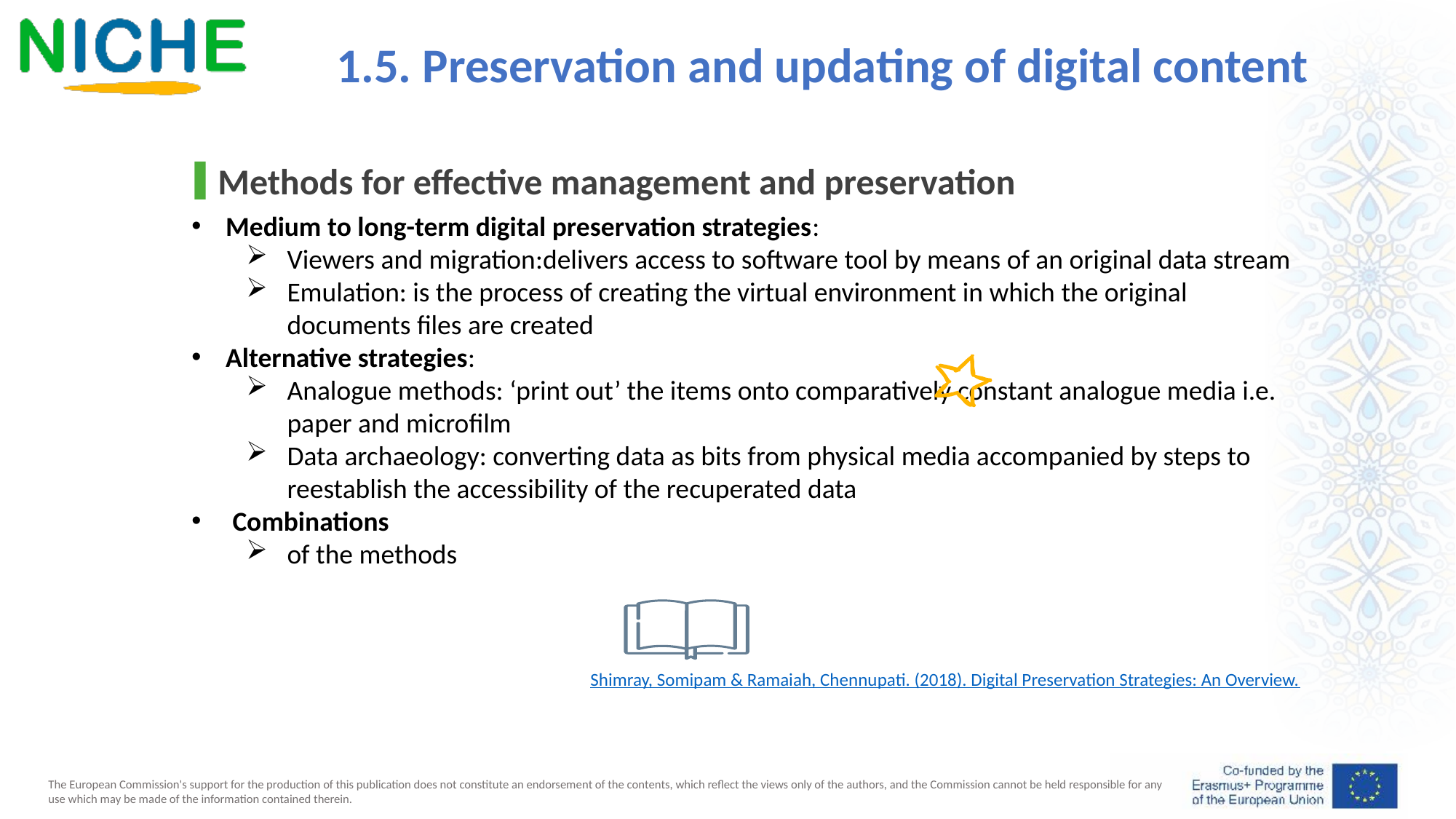

1.5. Preservation and updating of digital content
Methods for effective management and preservation

Medium to long-term digital preservation strategies:
Viewers and migration:delivers access to software tool by means of an original data stream
Emulation: is the process of creating the virtual environment in which the original documents files are created
Alternative strategies:
Analogue methods: ‘print out’ the items onto comparatively constant analogue media i.e. paper and microfilm
Data archaeology: converting data as bits from physical media accompanied by steps to reestablish the accessibility of the recuperated data
Combinations
of the methods

Shimray, Somipam & Ramaiah, Chennupati. (2018). Digital Preservation Strategies: An Overview.